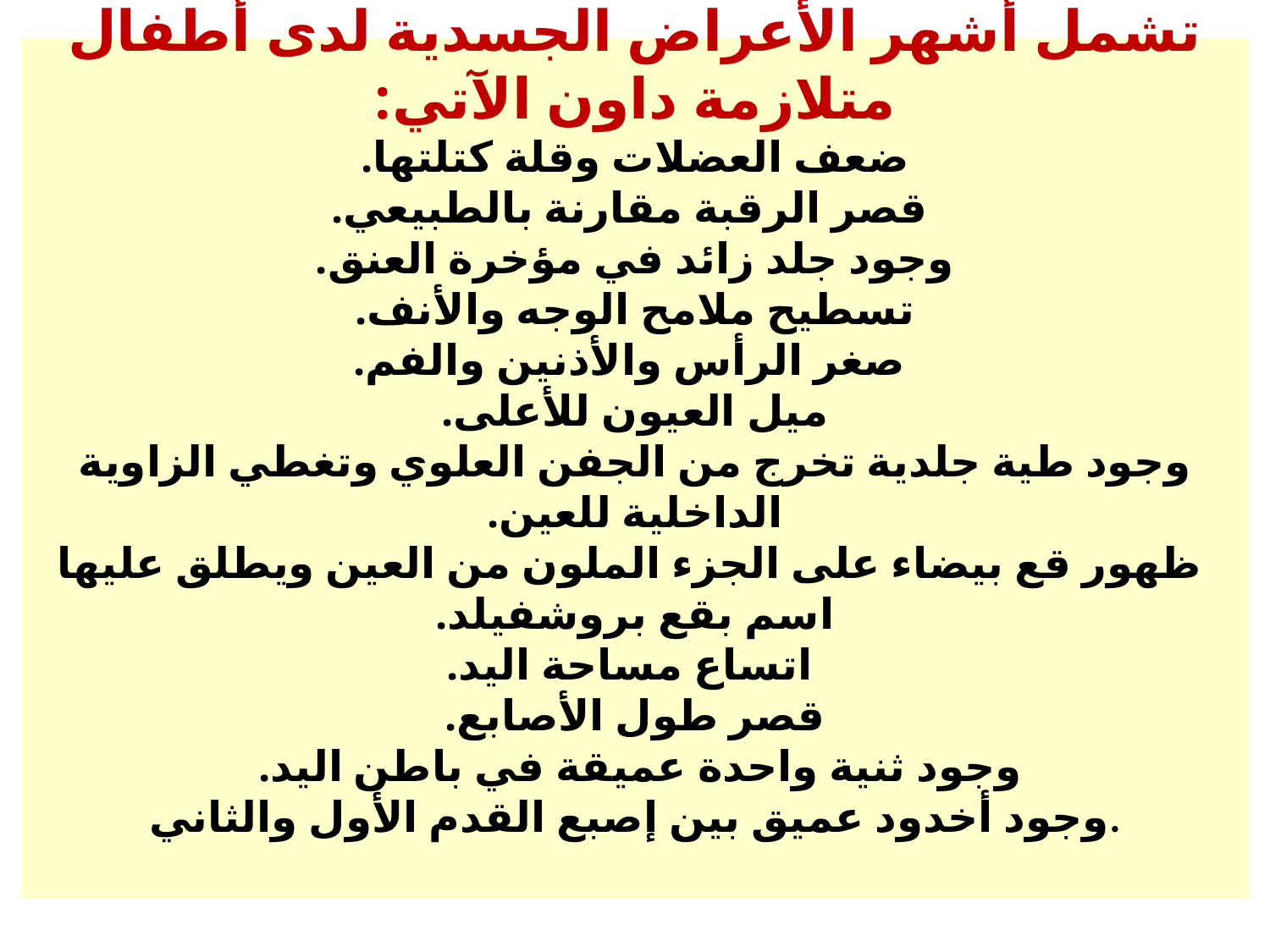

# تشمل أشهر الأعراض الجسدية لدى أطفال متلازمة داون الآتي: ضعف العضلات وقلة كتلتها. قصر الرقبة مقارنة بالطبيعي. وجود جلد زائد في مؤخرة العنق. تسطيح ملامح الوجه والأنف. صغر الرأس والأذنين والفم. ميل العيون للأعلى. وجود طية جلدية تخرج من الجفن العلوي وتغطي الزاوية الداخلية للعين. ظهور قع بيضاء على الجزء الملون من العين ويطلق عليها اسم بقع بروشفيلد. اتساع مساحة اليد. قصر طول الأصابع. وجود ثنية واحدة عميقة في باطن اليد. وجود أخدود عميق بين إصبع القدم الأول والثاني.